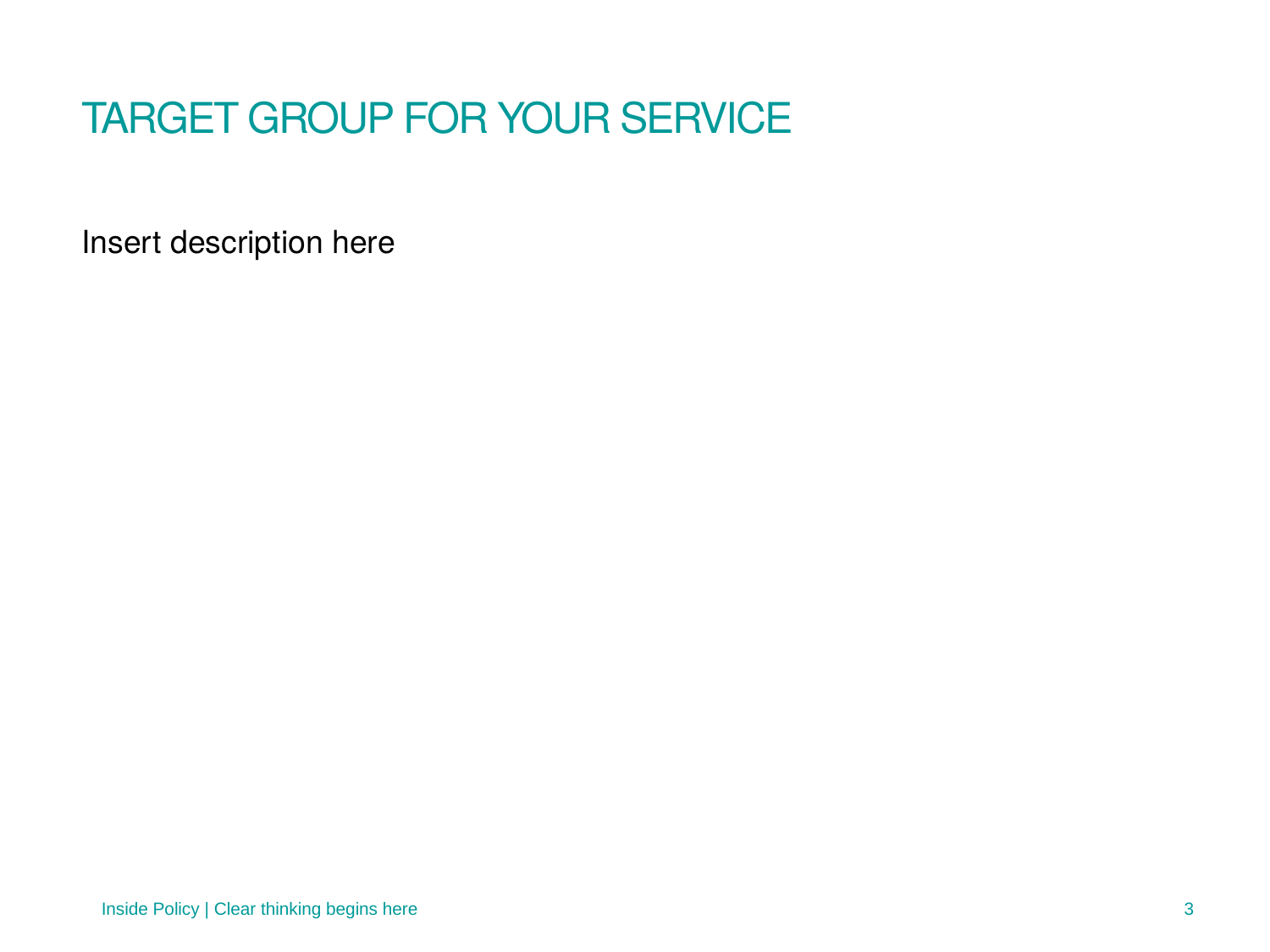

TARGET GROUP FOR YOUR SERVICE
Insert description here
Inside Policy | Clear thinking begins here
3